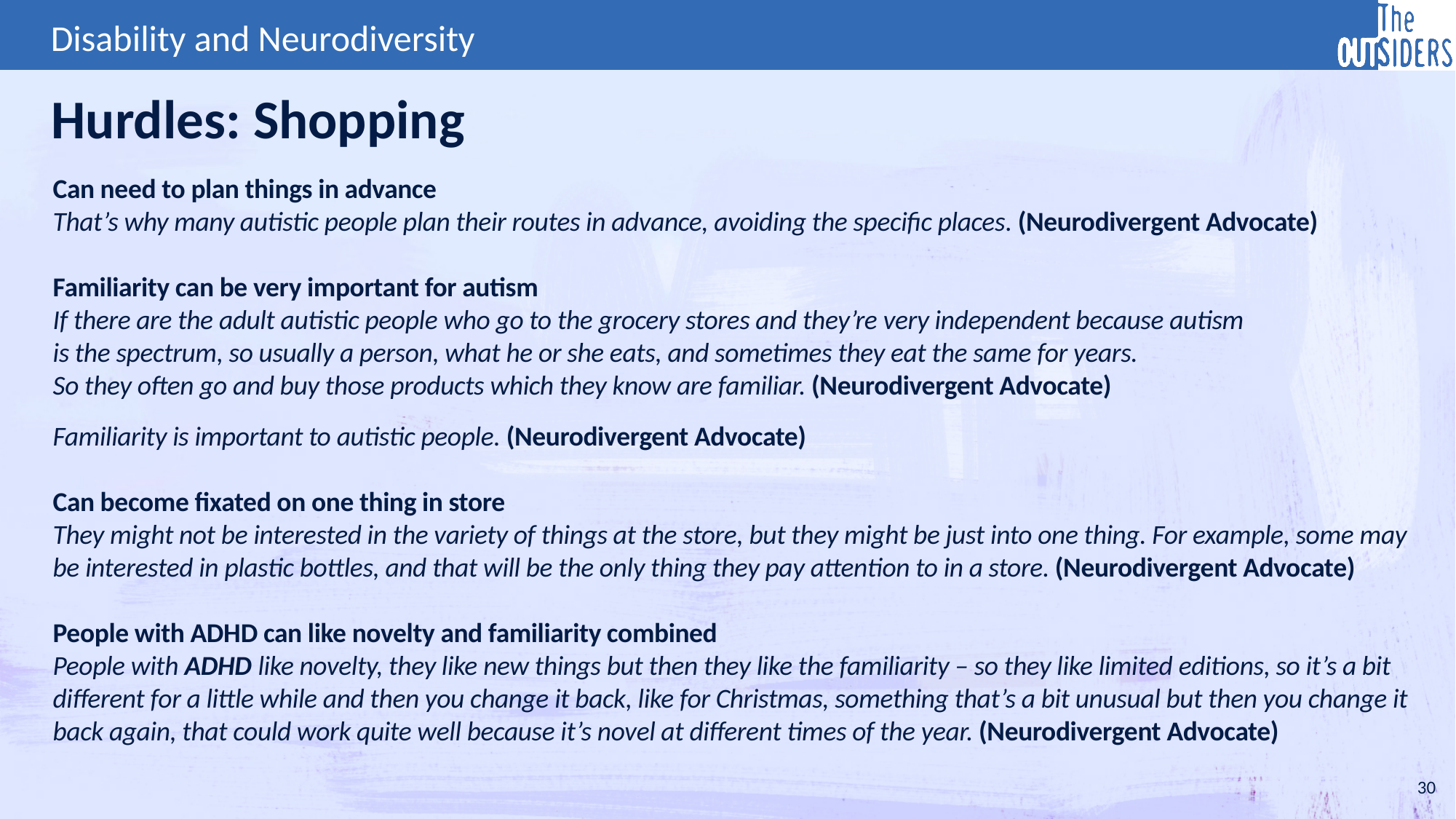

Hurdles: Shopping
Can need to plan things in advance
That’s why many autistic people plan their routes in advance, avoiding the specific places. (Neurodivergent Advocate)
Familiarity can be very important for autism
If there are the adult autistic people who go to the grocery stores and they’re very independent because autism
is the spectrum, so usually a person, what he or she eats, and sometimes they eat the same for years.
So they often go and buy those products which they know are familiar. (Neurodivergent Advocate)

Familiarity is important to autistic people. (Neurodivergent Advocate)
Can become fixated on one thing in store
They might not be interested in the variety of things at the store, but they might be just into one thing. For example, some may be interested in plastic bottles, and that will be the only thing they pay attention to in a store. (Neurodivergent Advocate)

People with ADHD can like novelty and familiarity combined
People with ADHD like novelty, they like new things but then they like the familiarity – so they like limited editions, so it’s a bit different for a little while and then you change it back, like for Christmas, something that’s a bit unusual but then you change it back again, that could work quite well because it’s novel at different times of the year. (Neurodivergent Advocate)
30